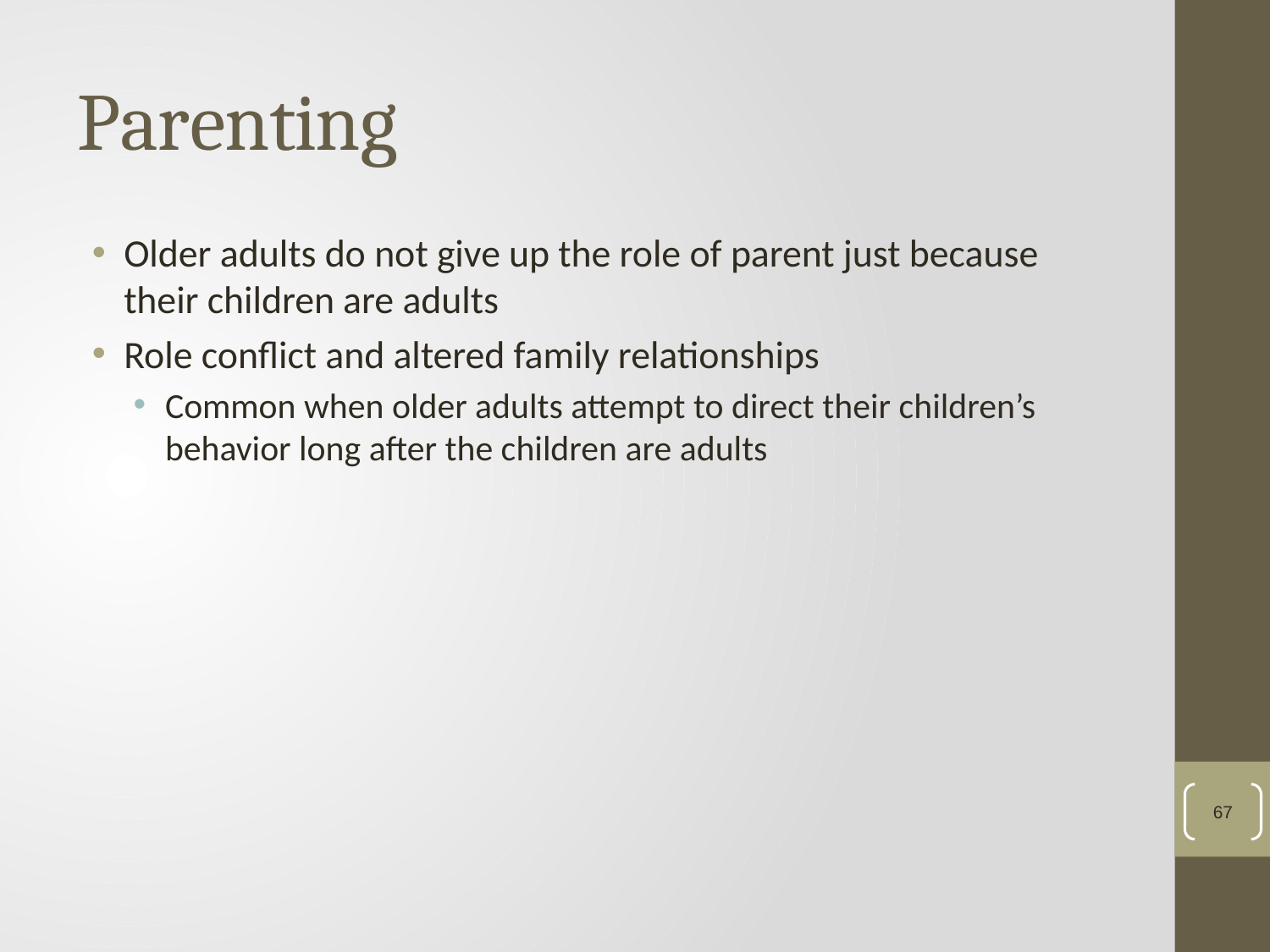

# Parenting
Older adults do not give up the role of parent just because their children are adults
Role conflict and altered family relationships
Common when older adults attempt to direct their children’s behavior long after the children are adults

67